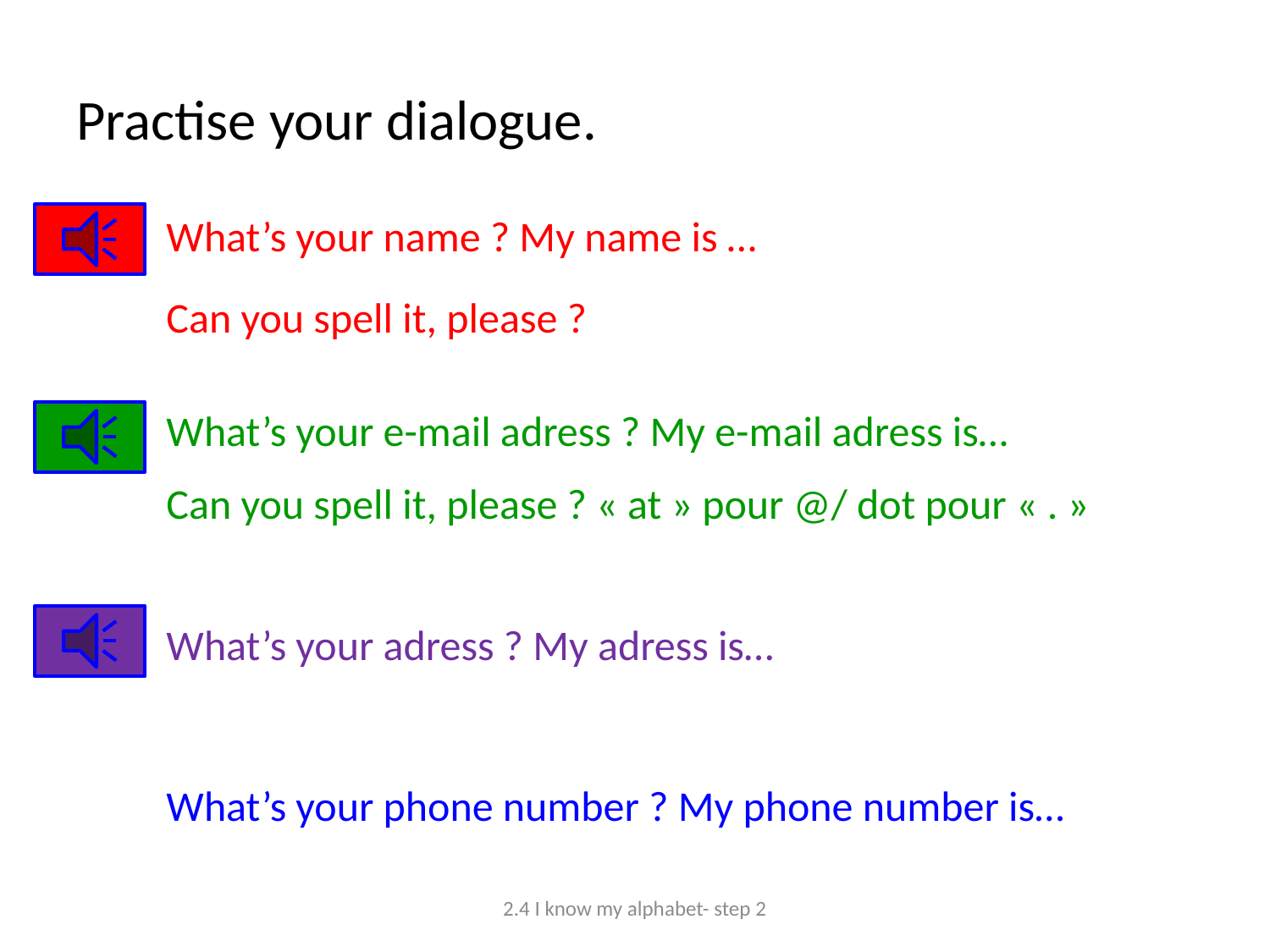

# Practise your dialogue.
What’s your name ? My name is …

Can you spell it, please ?
What’s your e-mail adress ? My e-mail adress is…

Can you spell it, please ? « at » pour @/ dot pour « . »

What’s your adress ? My adress is…
What’s your phone number ? My phone number is…
2.4 I know my alphabet- step 2